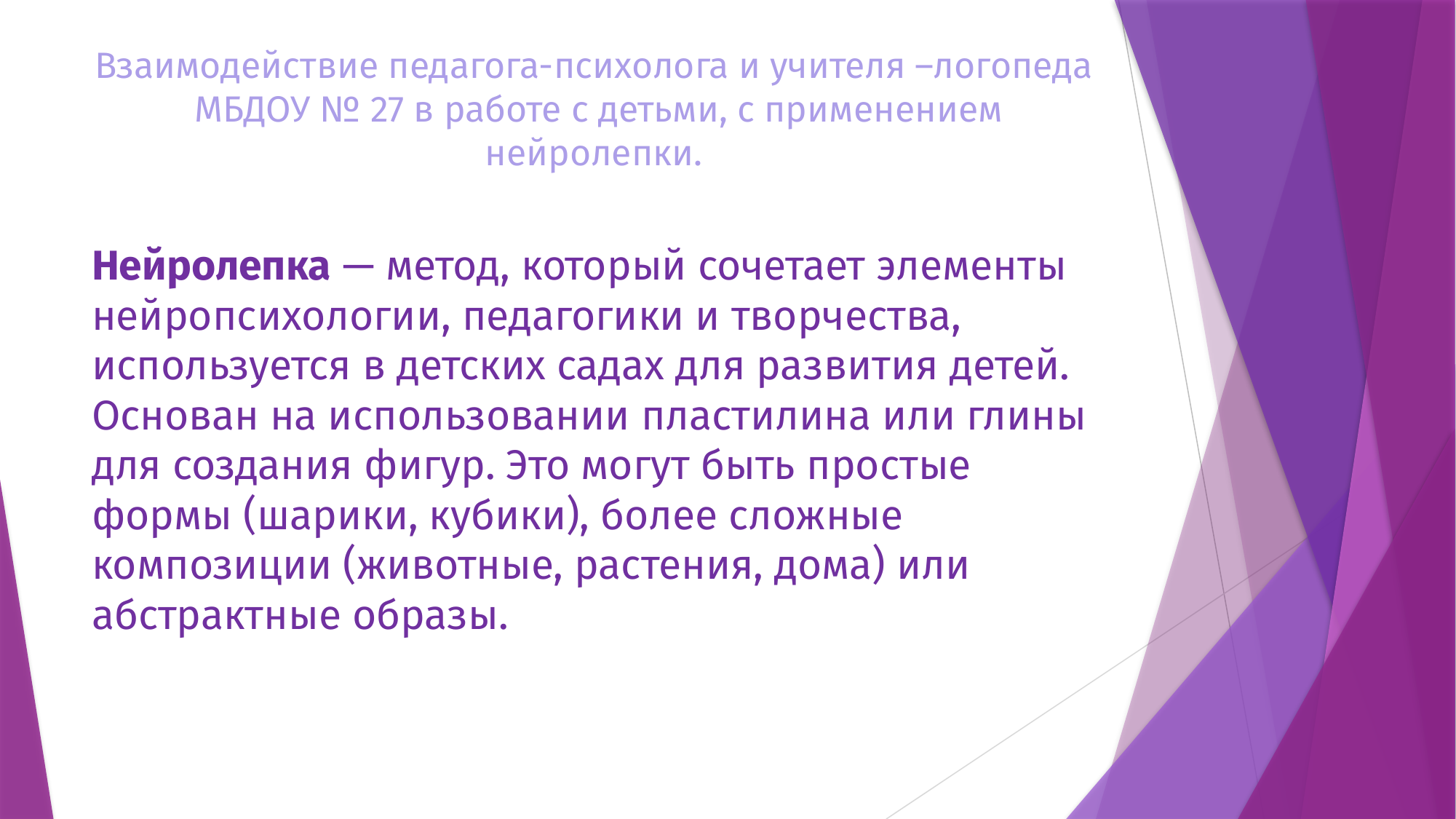

# Взаимодействие педагога-психолога и учителя –логопеда  МБДОУ № 27 в работе с детьми, с применением нейролепки.
Нейролепка — метод, который сочетает элементы нейропсихологии, педагогики и творчества, используется в детских садах для развития детей. Основан на использовании пластилина или глины для создания фигур. Это могут быть простые формы (шарики, кубики), более сложные композиции (животные, растения, дома) или абстрактные образы.